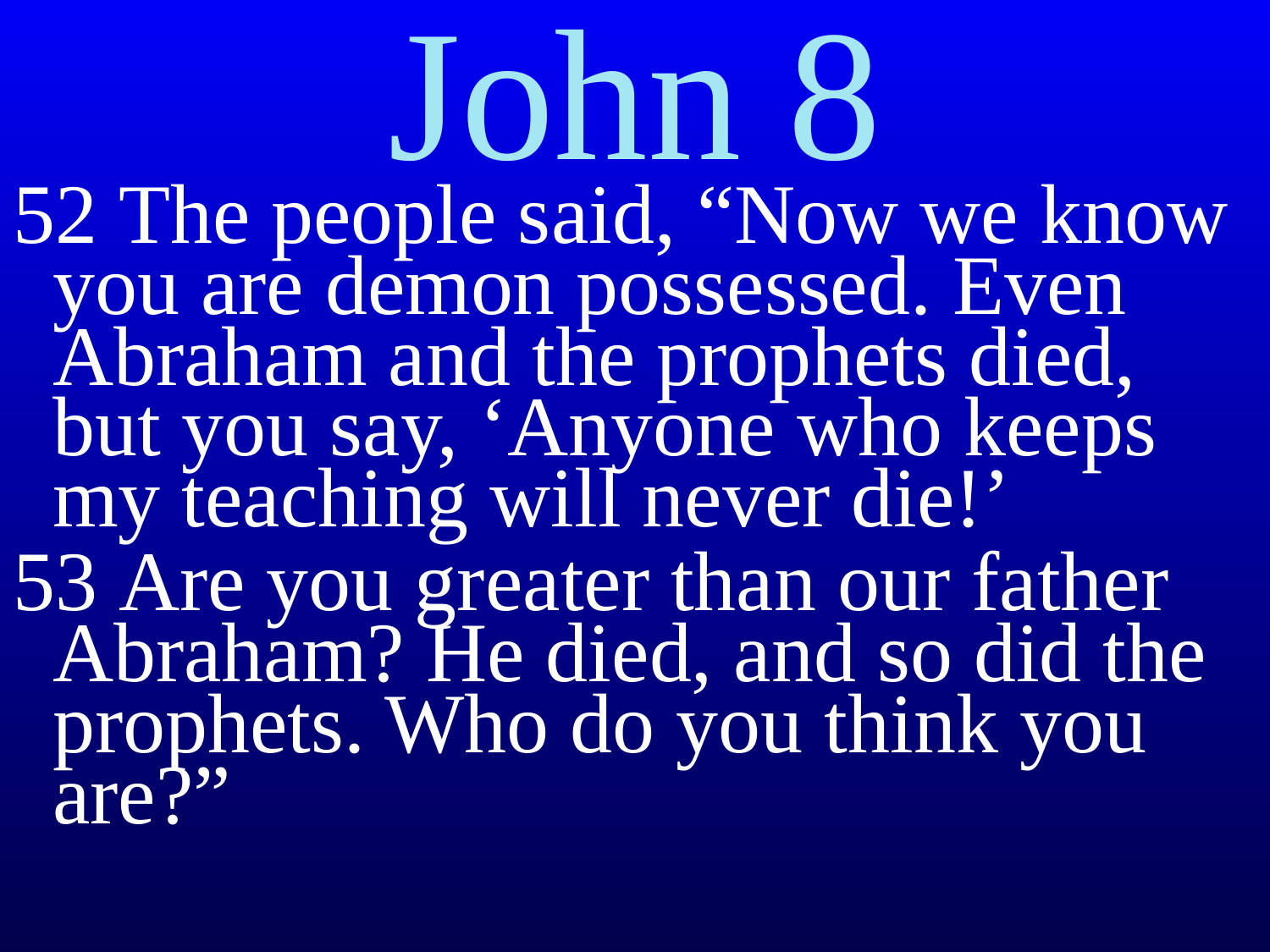

# John 8
52 The people said, “Now we know you are demon possessed. Even Abraham and the prophets died, but you say, ‘Anyone who keeps my teaching will never die!’
53 Are you greater than our father Abraham? He died, and so did the prophets. Who do you think you are?”